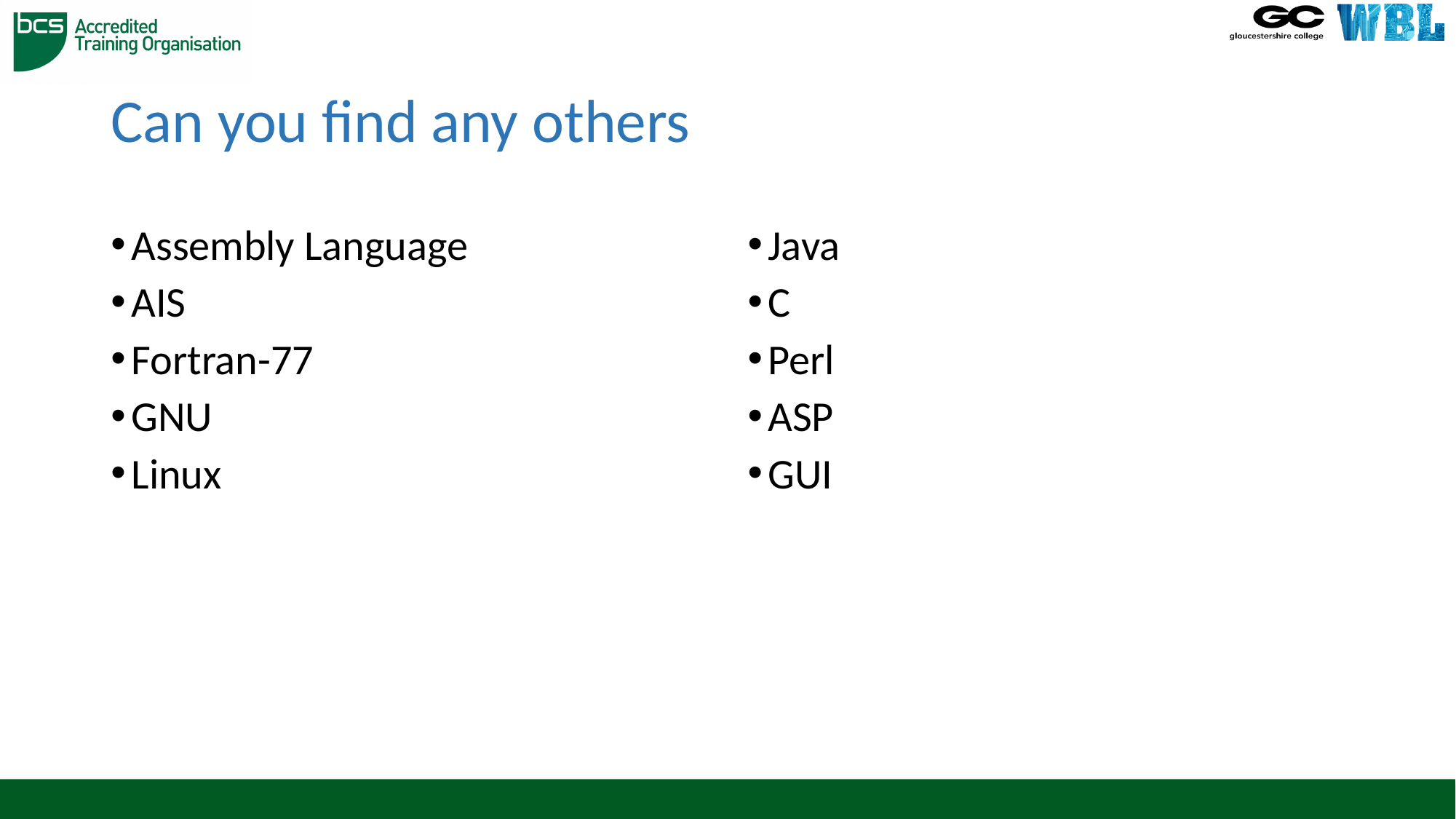

# Can you find any others
Assembly Language
AIS
Fortran-77
GNU
Linux

Java
C
Perl
ASP
GUI